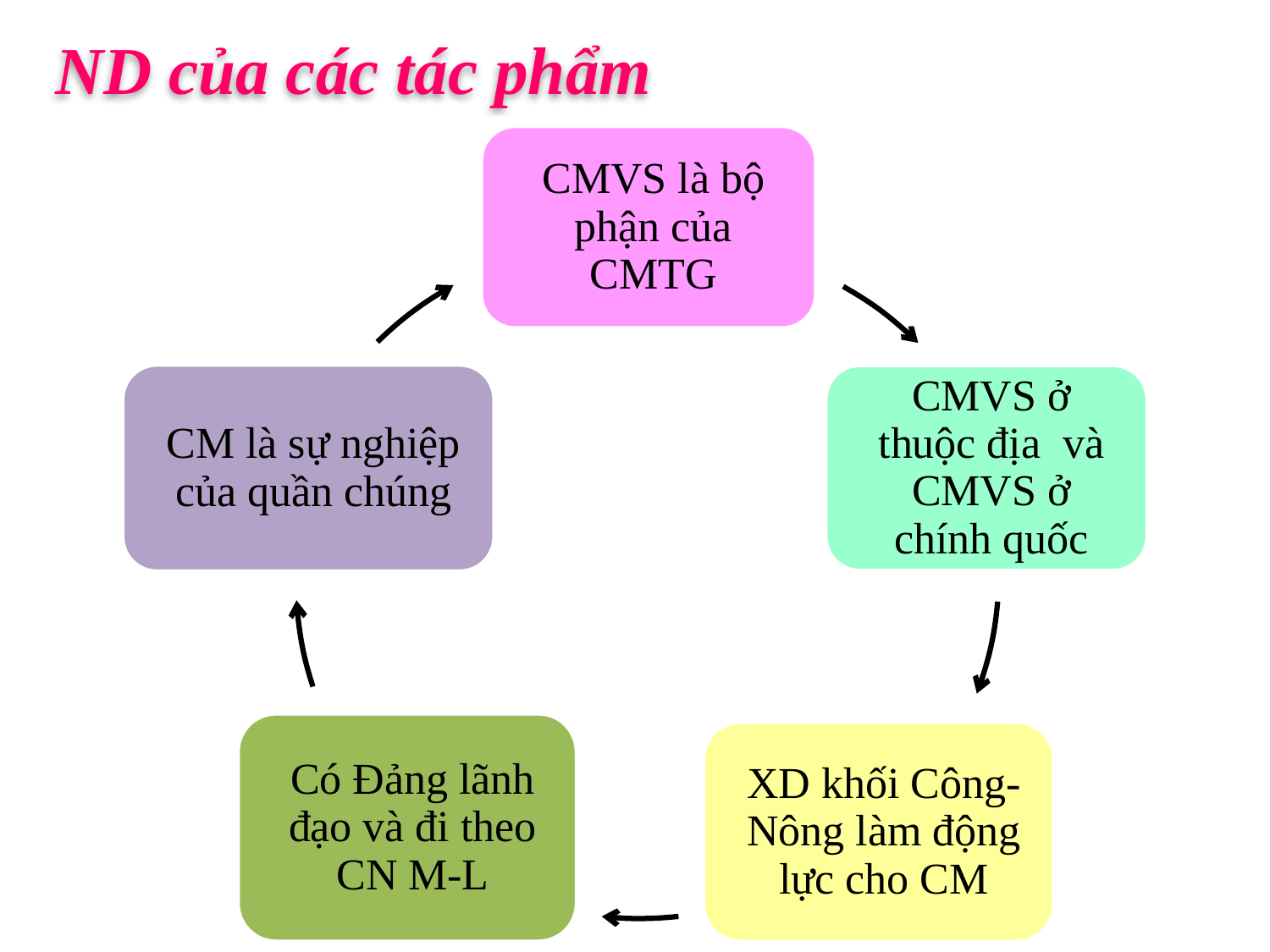

ND của các tác phẩm

CMVS là bộ phận của CMTG
CMVS ở thuộc địa  và CMVS ở chính quốc
XD khối Công-Nông làm động lực cho CM
Có Đảng lãnh đạo và đi theo CN M-L
CM là sự nghiệp của quần chúng